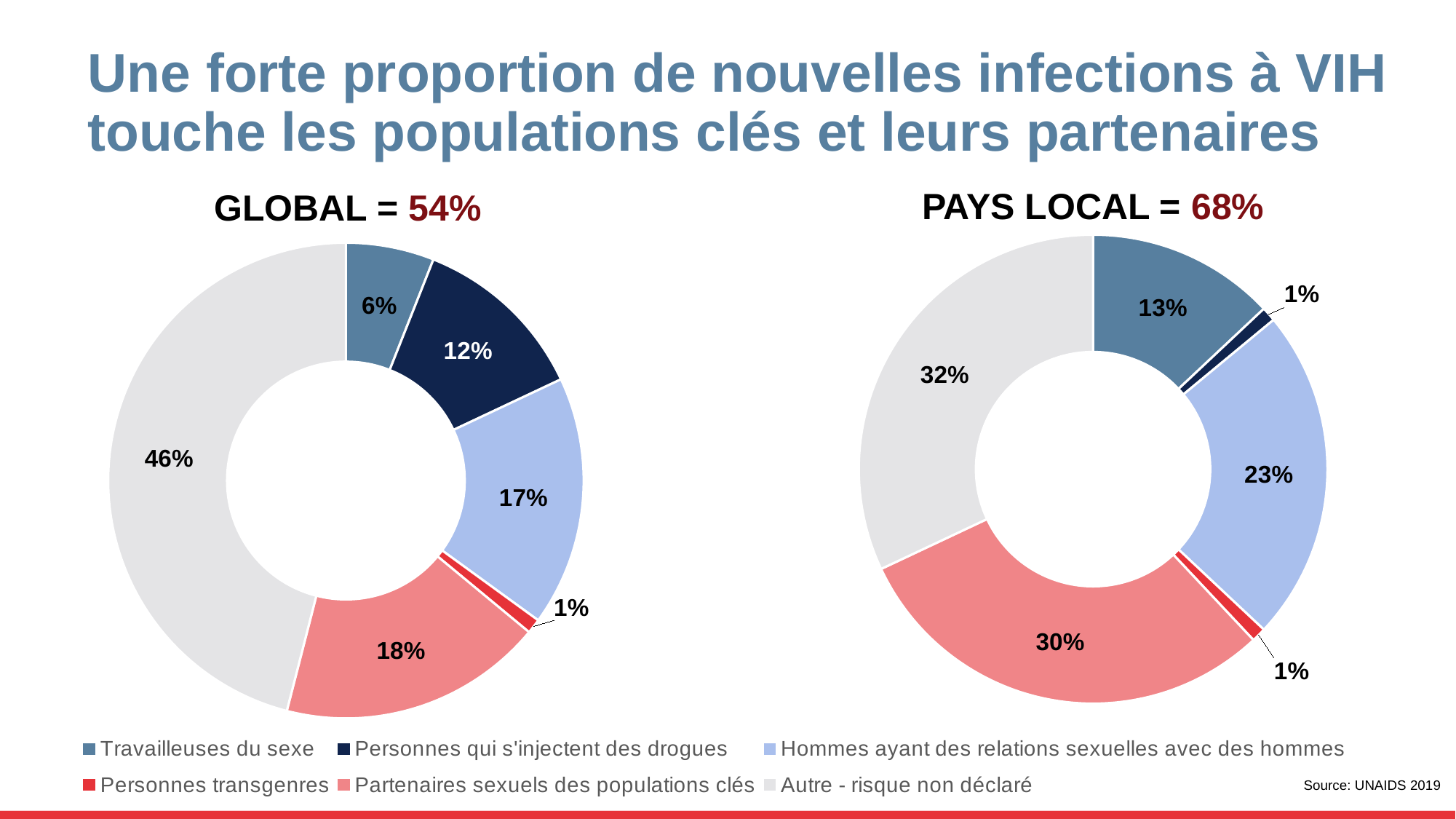

# Une forte proportion de nouvelles infections à VIH touche les populations clés et leurs partenaires

### Chart

| Category | Column1 |
|---|---|
| Travailleuses du sexe | 0.13 |
| Personnes qui s'injectent des drogues | 0.01 |
| Hommes ayant des relations sexuelles avec des hommes | 0.23 |
| Personnes transgenres | 0.01 |
| Partenaires sexuels des populations clés | 0.3 |
| Autre - risque non déclaré | 0.32 |
PAYS LOCAL = 68%
GLOBAL = 54%

### Chart

| Category | Column1 |
|---|---|
| Travailleuses du sexe | 0.06 |
| Personnes qui s'injectent des drogues | 0.12 |
| Hommes ayant des relations sexuelles avec des hommes | 0.17 |
| Personnes transgenres | 0.01 |
| Partenaires sexuels des populations clés | 0.18 |
| Autre - risque non déclaré | 0.46 |
Source: UNAIDS 2019